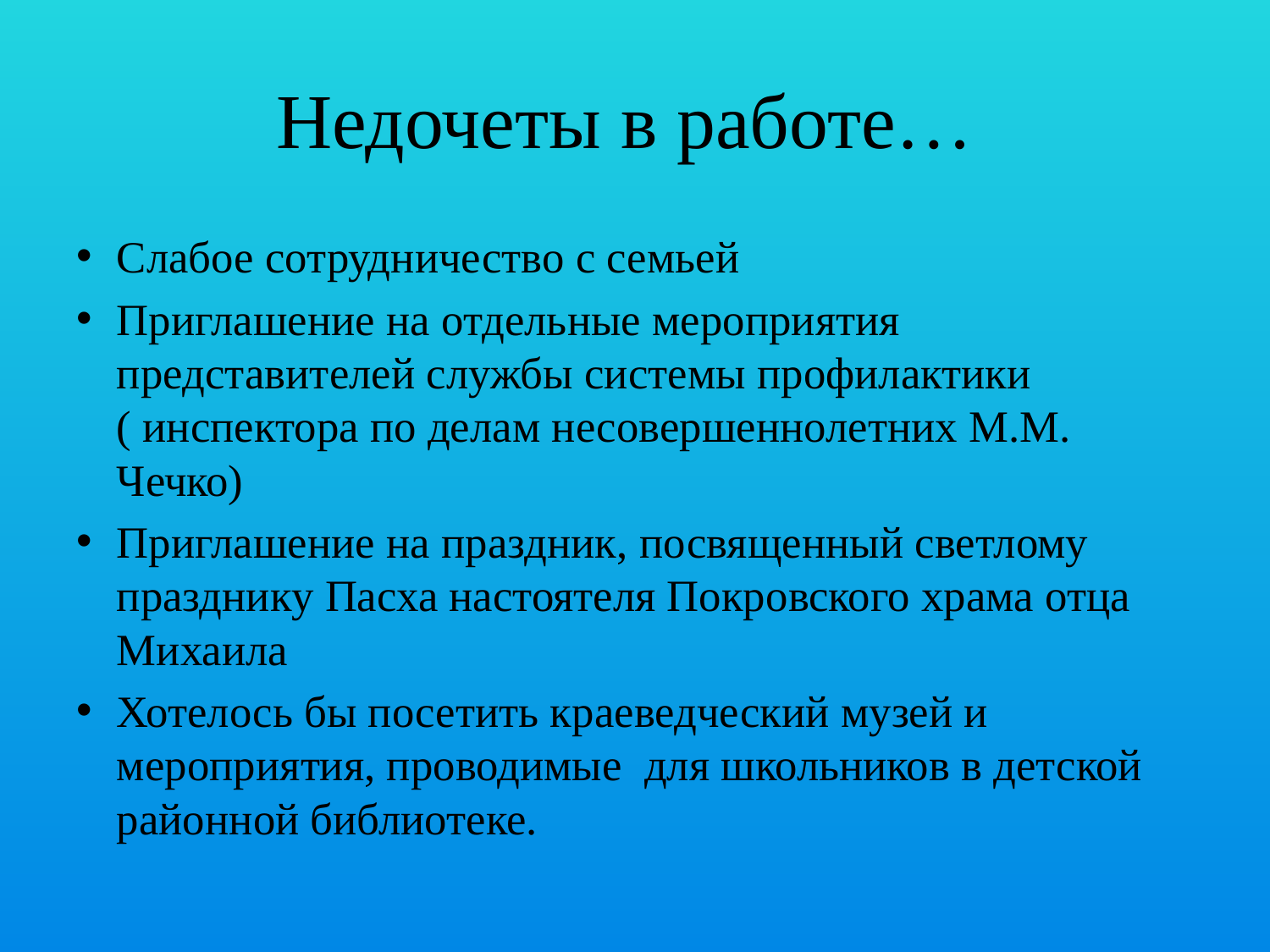

# Недочеты в работе…
Слабое сотрудничество с семьей
Приглашение на отдельные мероприятия представителей службы системы профилактики ( инспектора по делам несовершеннолетних М.М. Чечко)
Приглашение на праздник, посвященный светлому празднику Пасха настоятеля Покровского храма отца Михаила
Хотелось бы посетить краеведческий музей и мероприятия, проводимые  для школьников в детской районной библиотеке.